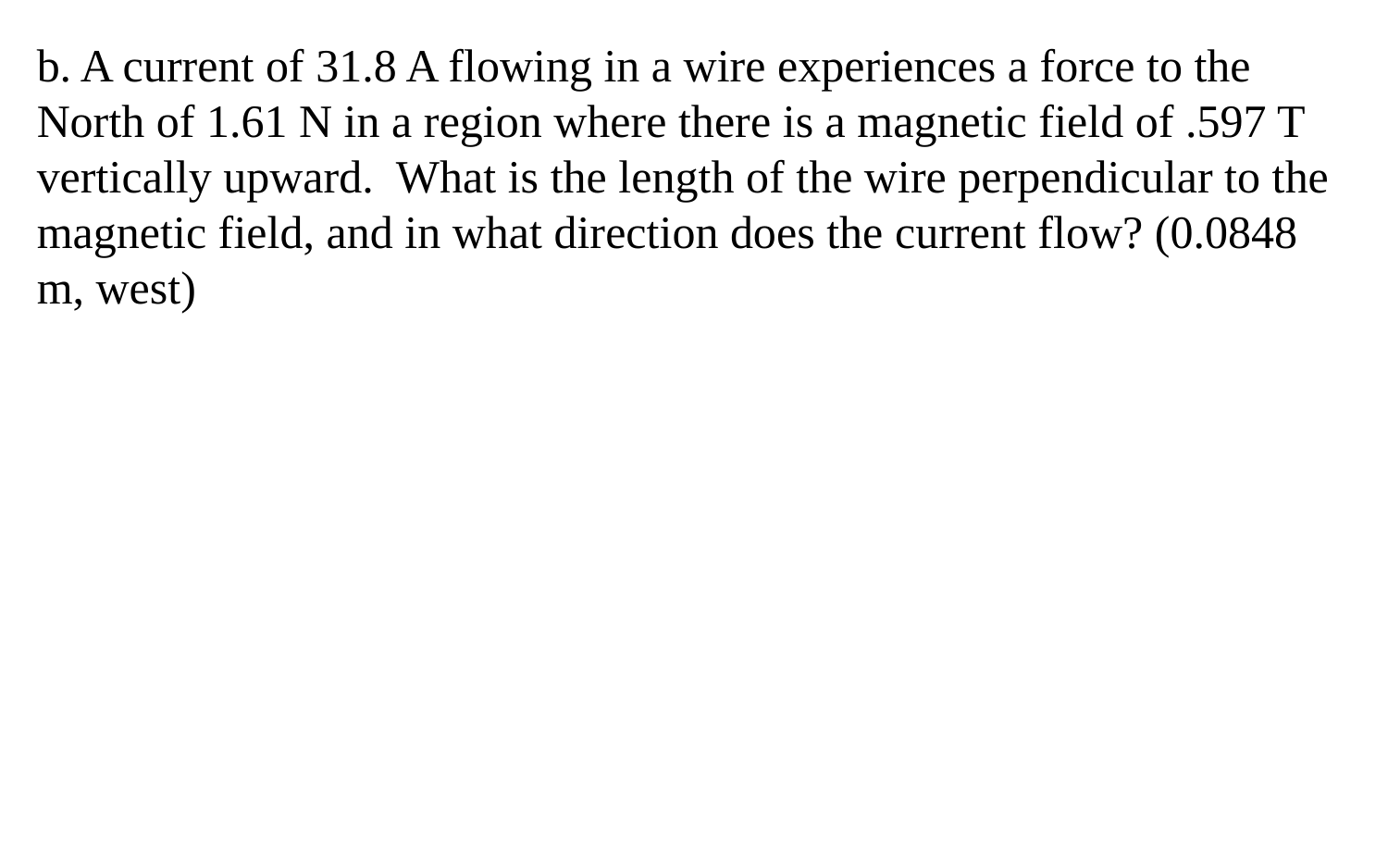

b. A current of 31.8 A flowing in a wire experiences a force to the North of 1.61 N in a region where there is a magnetic field of .597 T vertically upward.  What is the length of the wire perpendicular to the magnetic field, and in what direction does the current flow? (0.0848 m, west)